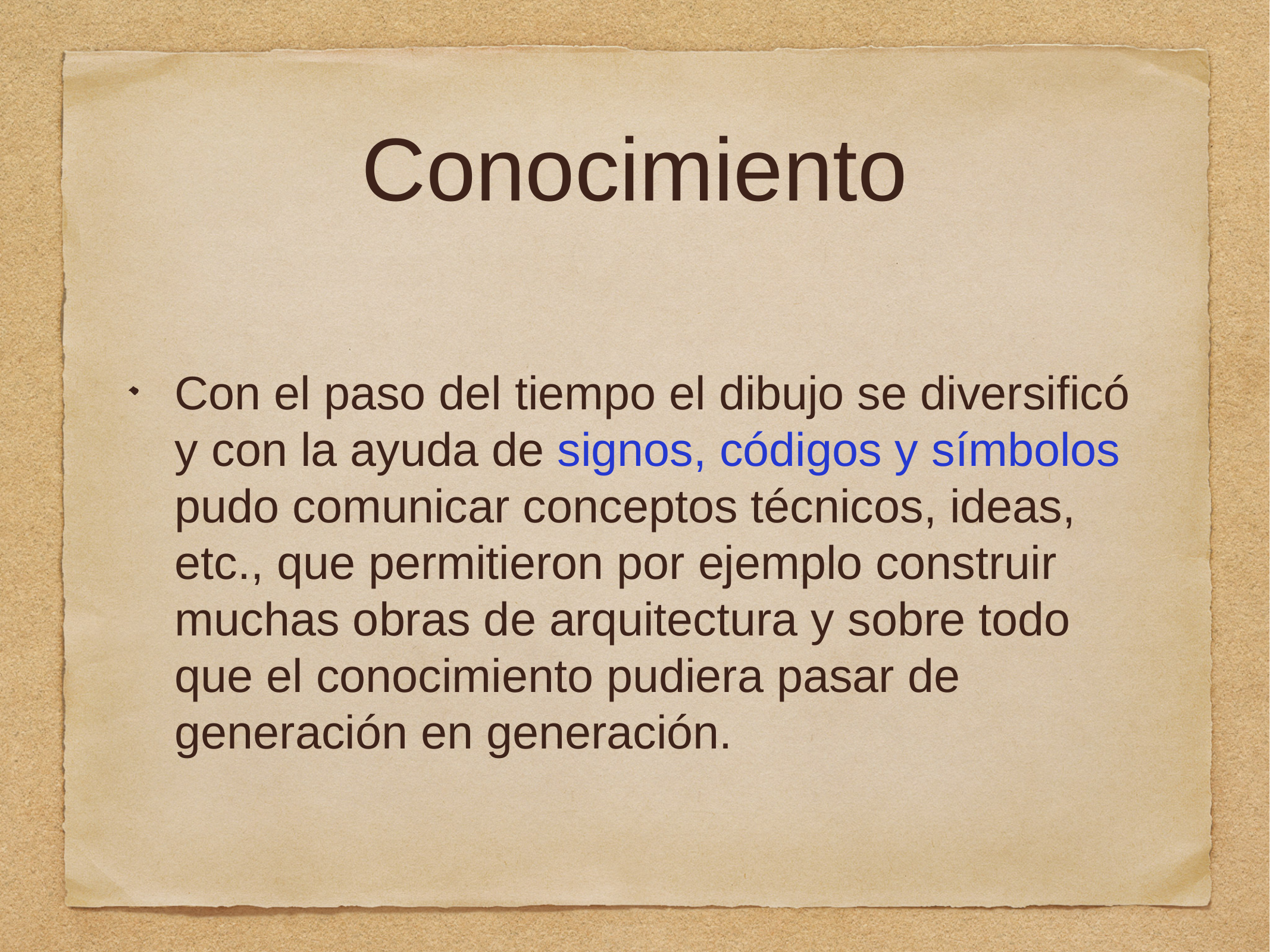

# Conocimiento
Con el paso del tiempo el dibujo se diversificó y con la ayuda de signos, códigos y símbolos pudo comunicar conceptos técnicos, ideas, etc., que permitieron por ejemplo construir muchas obras de arquitectura y sobre todo que el conocimiento pudiera pasar de generación en generación.